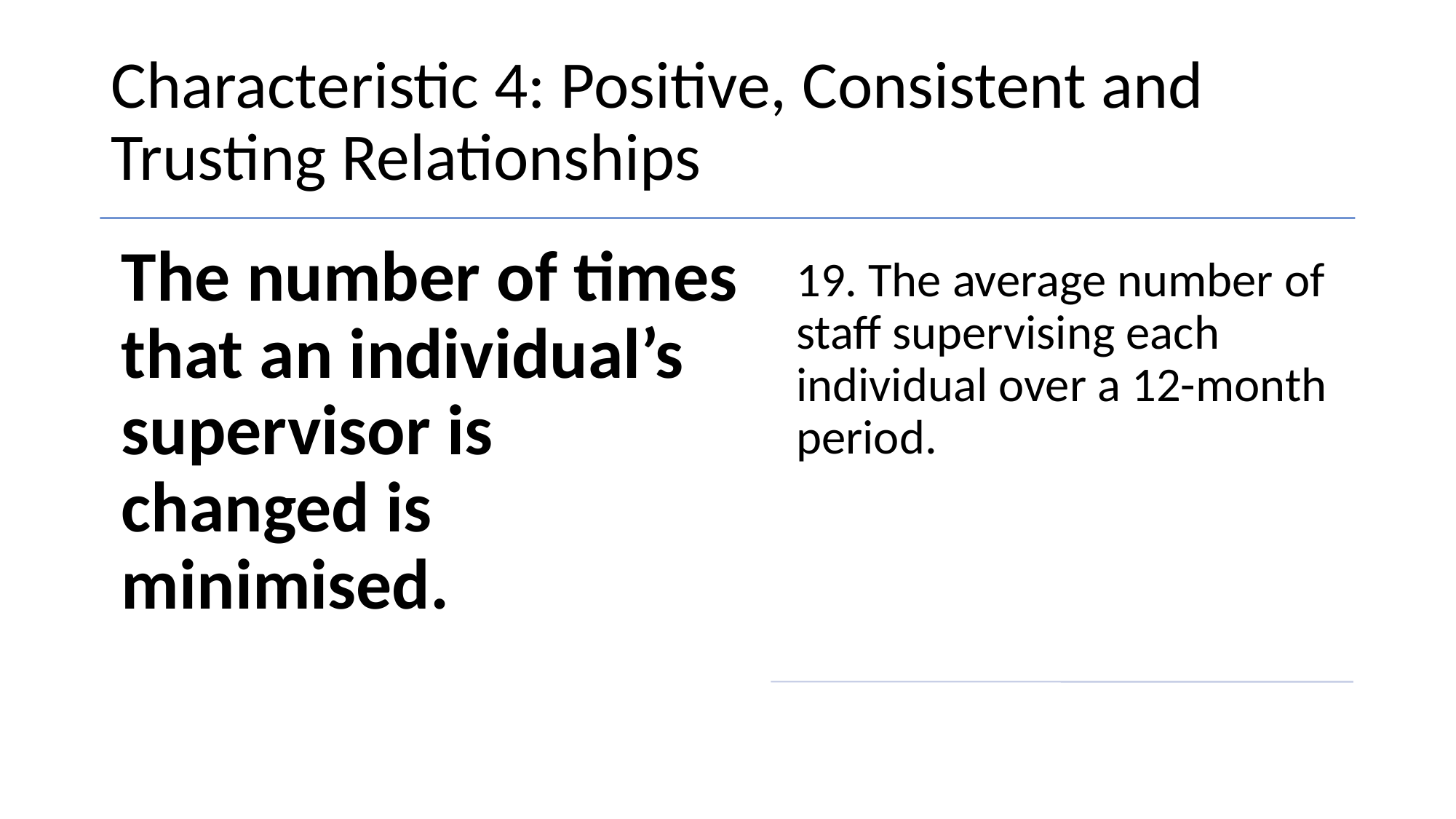

# Characteristic 4: Positive, Consistent and Trusting Relationships
The number of times that an individual’s supervisor is changed is minimised.
19. The average number of staff supervising each individual over a 12-month period.